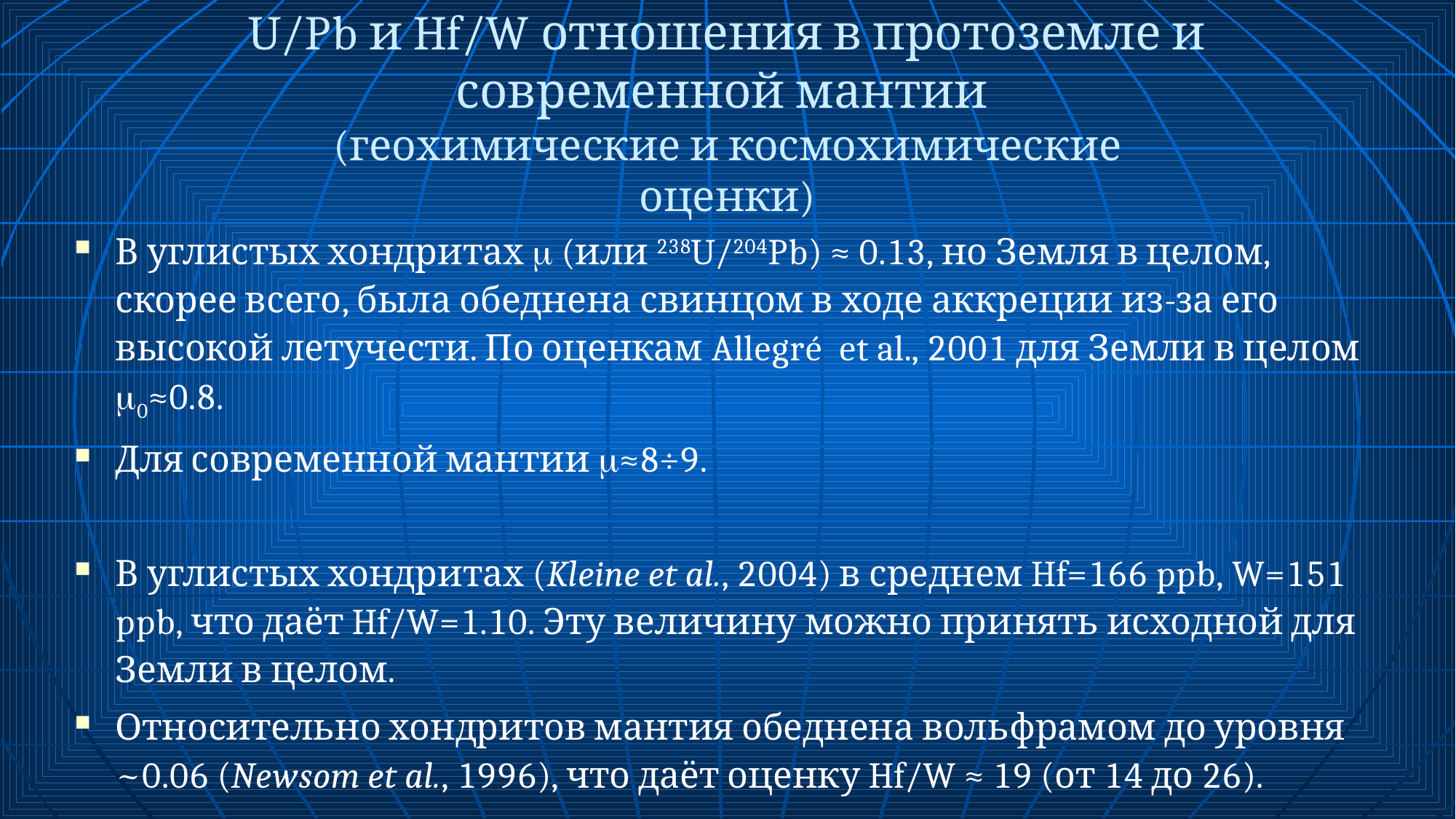

# U/Pb и Hf/W отношения в протоземле и современной мантии (геохимические и космохимические оценки)
В углистых хондритах μ (или 238U/204Pb) ≈ 0.13, но Земля в целом, скорее всего, была обеднена свинцом в ходе аккреции из-за его высокой летучести. По оценкам Allegré  et al., 2001 для Земли в целом μ0≈0.8.
Для современной мантии μ≈8÷9.

В углистых хондритах (Kleine et al., 2004) в среднем Hf=166 ppb, W=151 ppb, что даёт Hf/W=1.10. Эту величину можно принять исходной для Земли в целом.
Относительно хондритов мантия обеднена вольфрамом до уровня ~0.06 (Newsom et al., 1996), что даёт оценку Hf/W ≈ 19 (от 14 до 26).